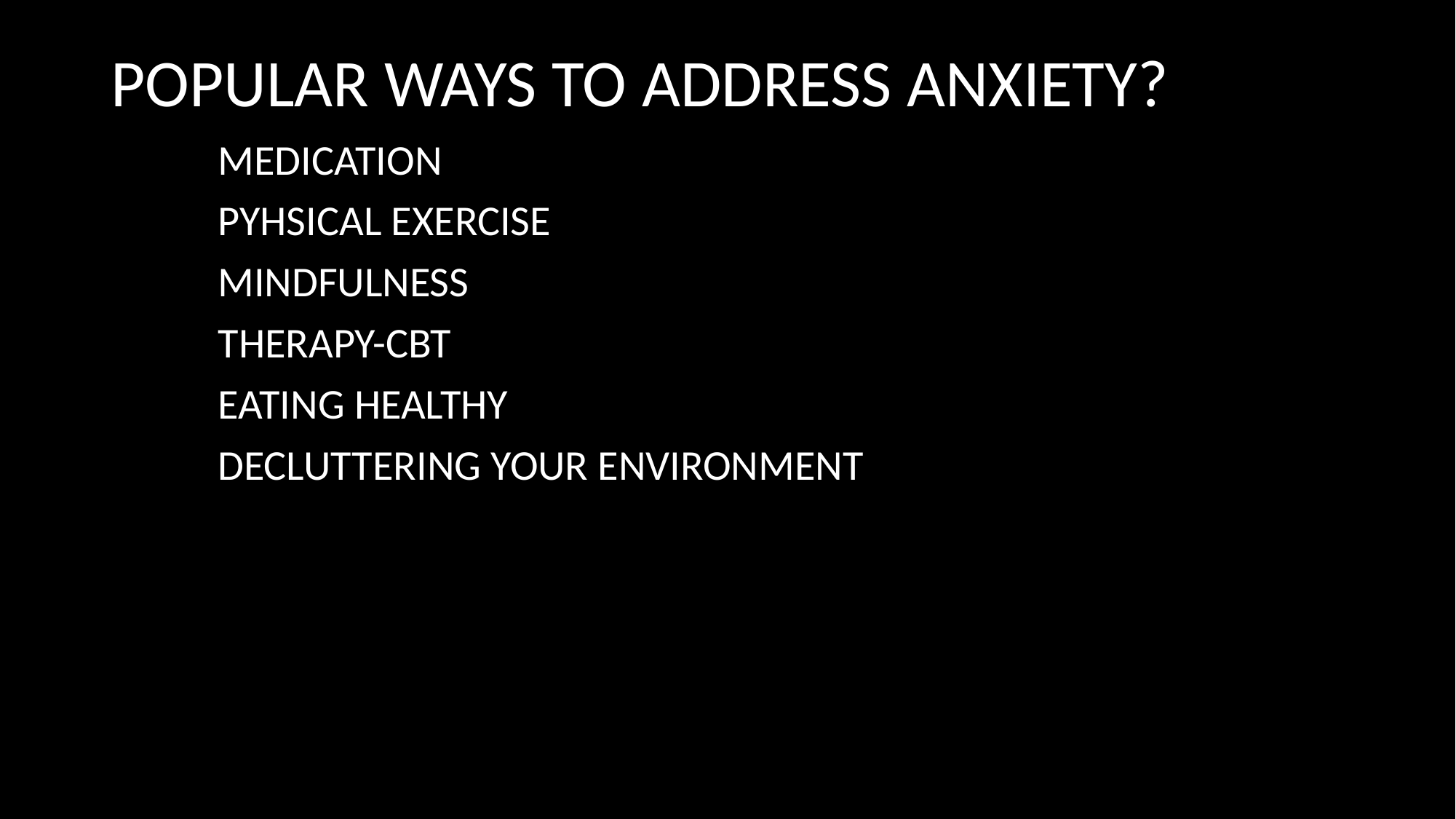

# POPULAR WAYS TO ADDRESS ANXIETY?
MEDICATION
PYHSICAL EXERCISE
MINDFULNESS
THERAPY-CBT
EATING HEALTHY
DECLUTTERING YOUR ENVIRONMENT